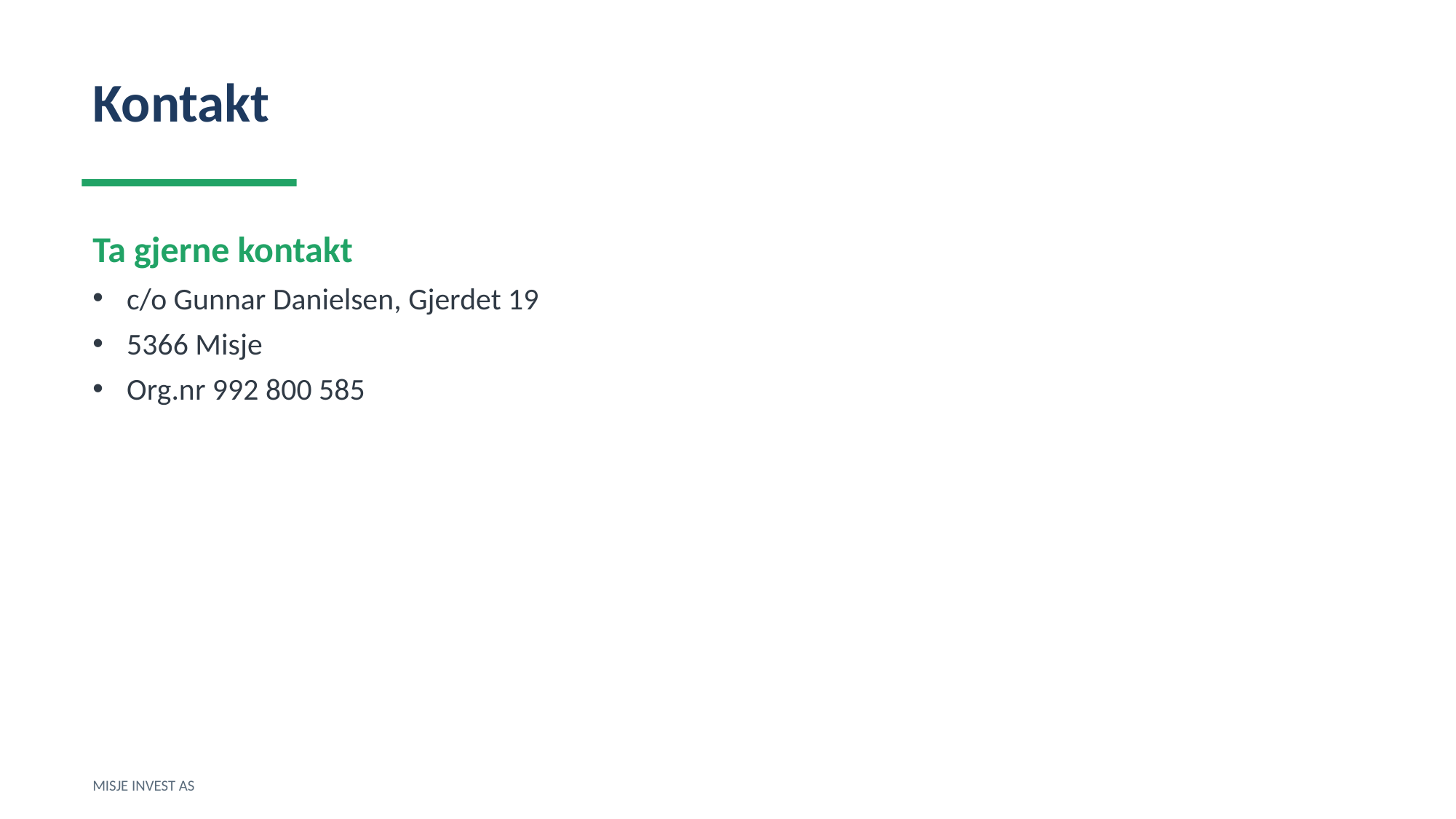

Kontakt

Ta gjerne kontakt
c/o Gunnar Danielsen, Gjerdet 19
5366 Misje
Org.nr 992 800 585
MISJE INVEST AS